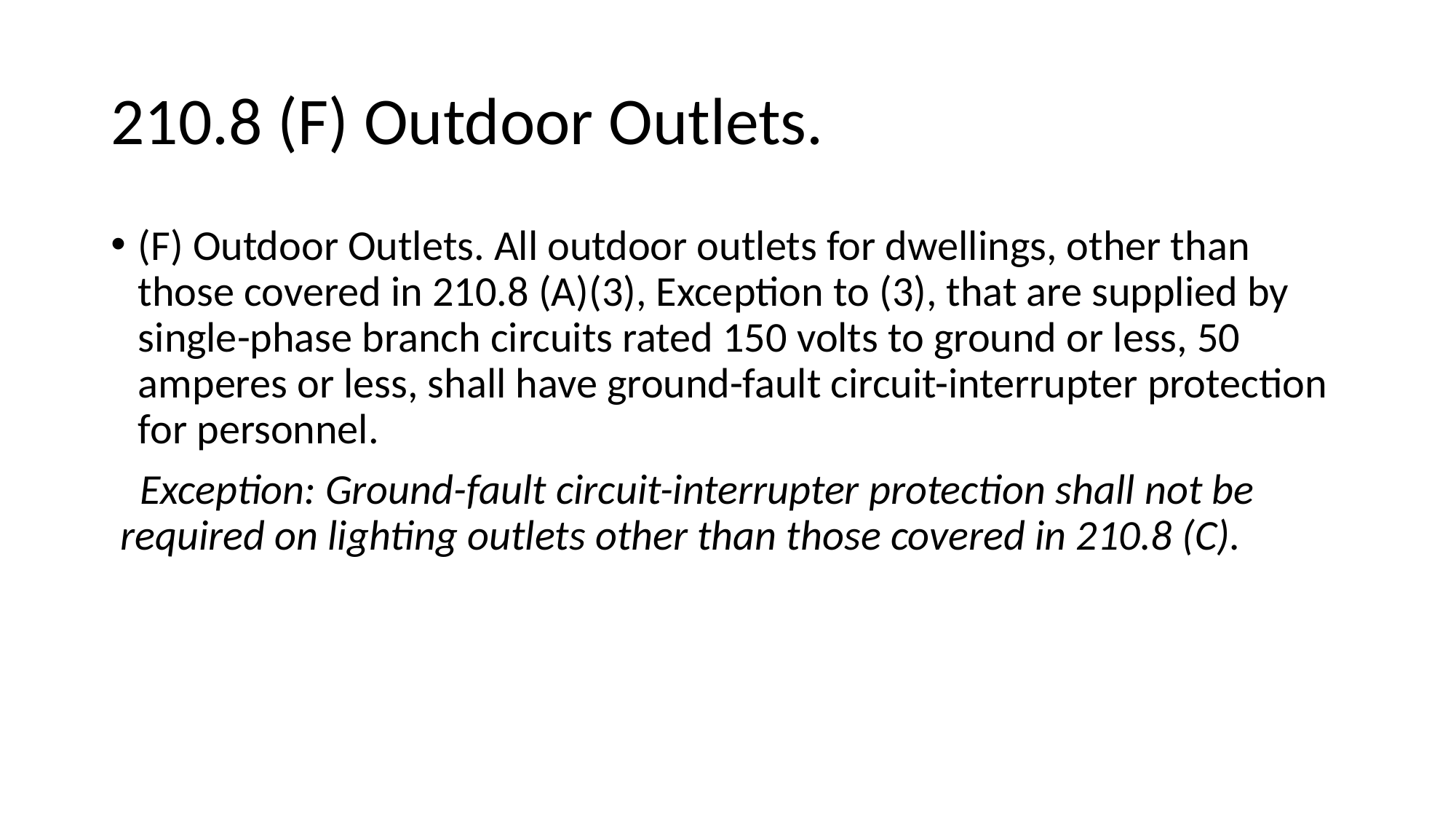

# 210.8 (F) Outdoor Outlets.
(F) Outdoor Outlets. All outdoor outlets for dwellings, other than those covered in 210.8 (A)(3), Exception to (3), that are supplied by single-phase branch circuits rated 150 volts to ground or less, 50 amperes or less, shall have ground-fault circuit-interrupter protection for personnel.
   Exception: Ground-fault circuit-interrupter protection shall not be           required on lighting outlets other than those covered in 210.8 (C).